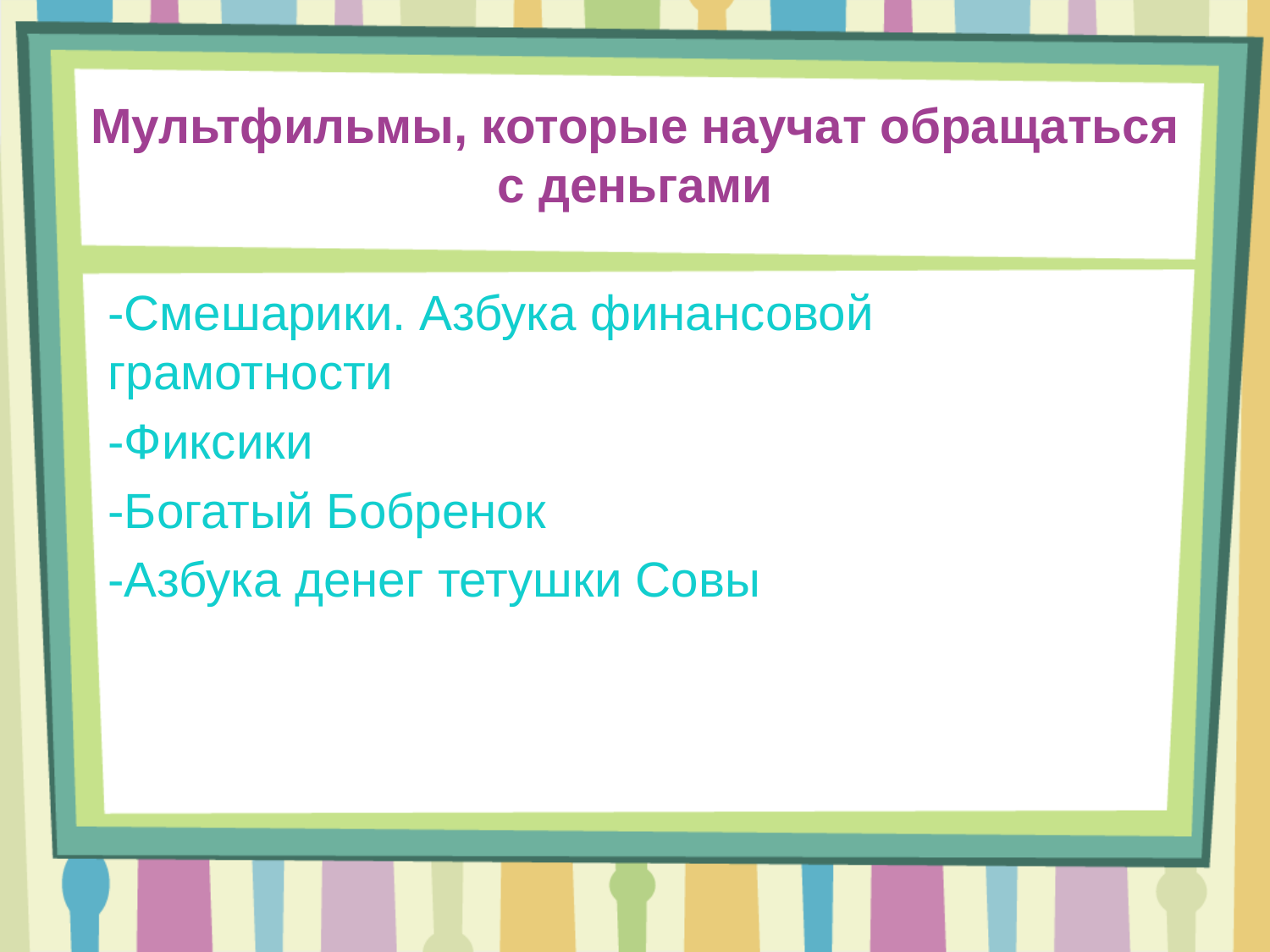

# Мультфильмы, которые научат обращаться с деньгами
-Смешарики. Азбука финансовой грамотности
-Фиксики
-Богатый Бобренок
-Азбука денег тетушки Совы